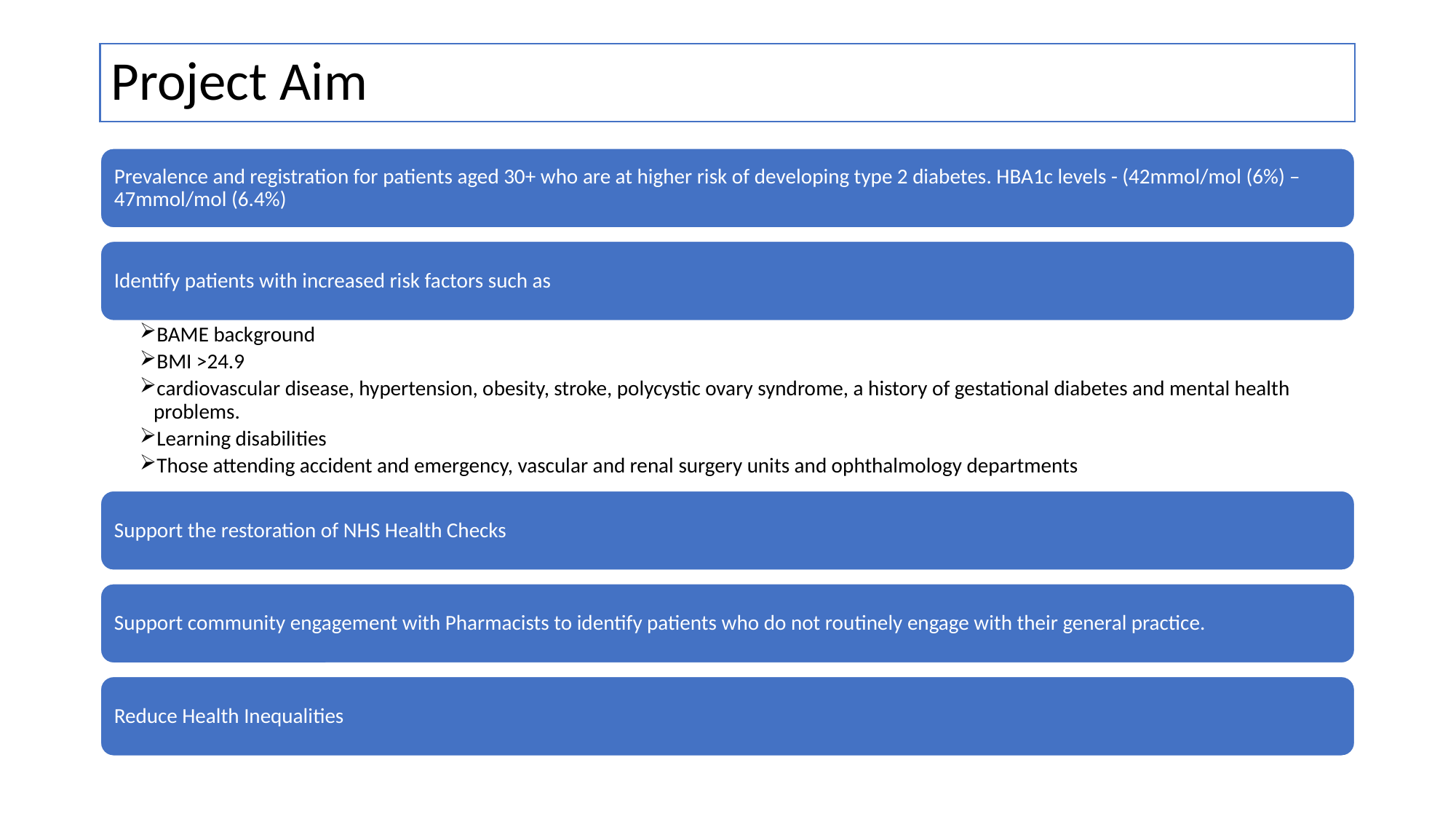

# Project Aim
Prevalence and registration for patients aged 30+ who are at higher risk of developing type 2 diabetes. HBA1c levels - (42mmol/mol (6%) – 47mmol/mol (6.4%)
Identify patients with increased risk factors such as
BAME background
BMI >24.9
cardiovascular disease, hypertension, obesity, stroke, polycystic ovary syndrome, a history of gestational diabetes and mental health problems.
Learning disabilities
Those attending accident and emergency, vascular and renal surgery units and ophthalmology departments
Support the restoration of NHS Health Checks
Support community engagement with Pharmacists to identify patients who do not routinely engage with their general practice.
Reduce Health Inequalities